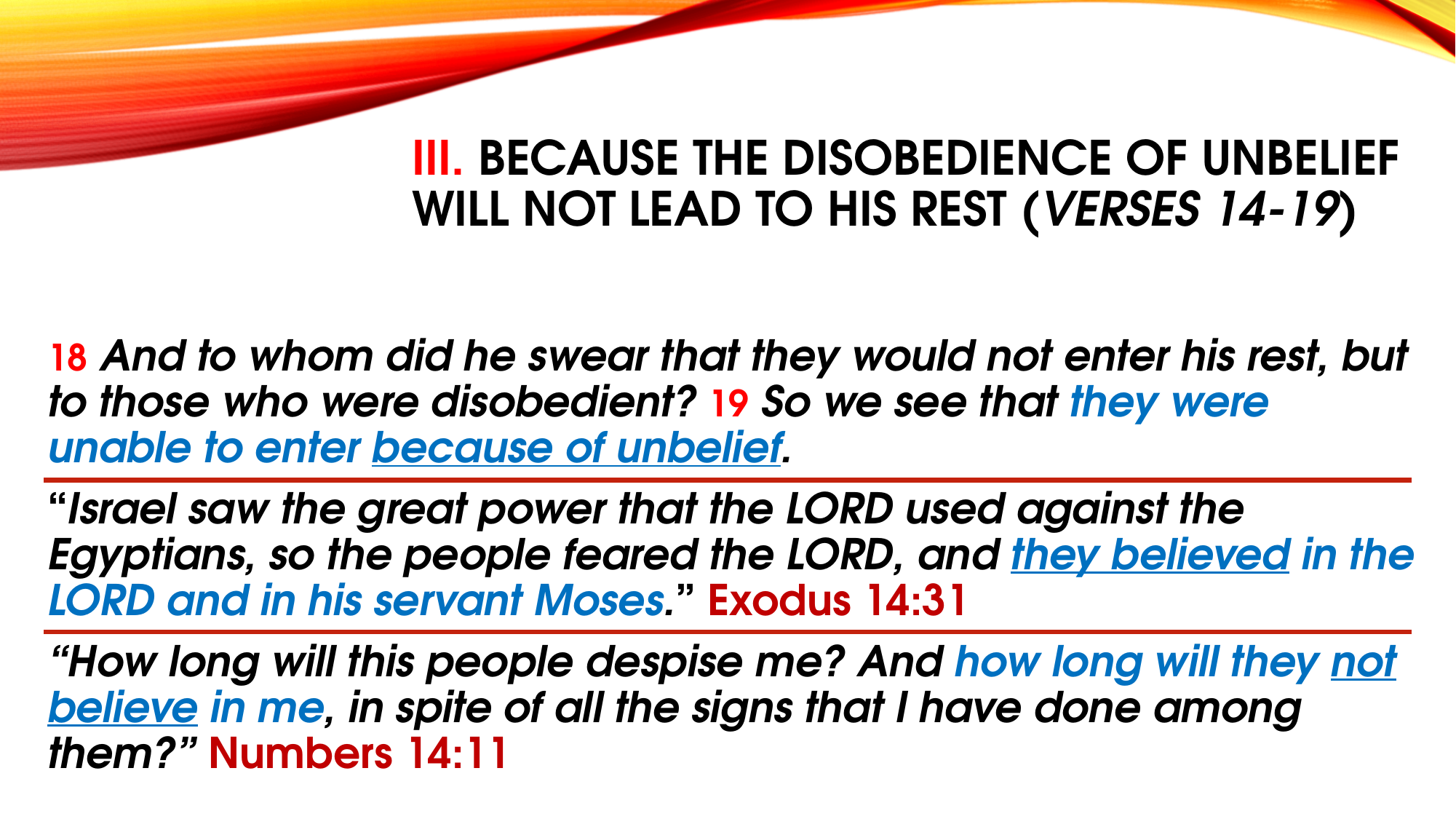

# III. Because the disobedience of unbelief will not lead to His rest (verses 14-19)
18 And to whom did he swear that they would not enter his rest, but to those who were disobedient? 19 So we see that they were unable to enter because of unbelief.
“Israel saw the great power that the Lord used against the Egyptians, so the people feared the Lord, and they believed in the Lord and in his servant Moses.” Exodus 14:31
“How long will this people despise me? And how long will they not believe in me, in spite of all the signs that I have done among them?” Numbers 14:11